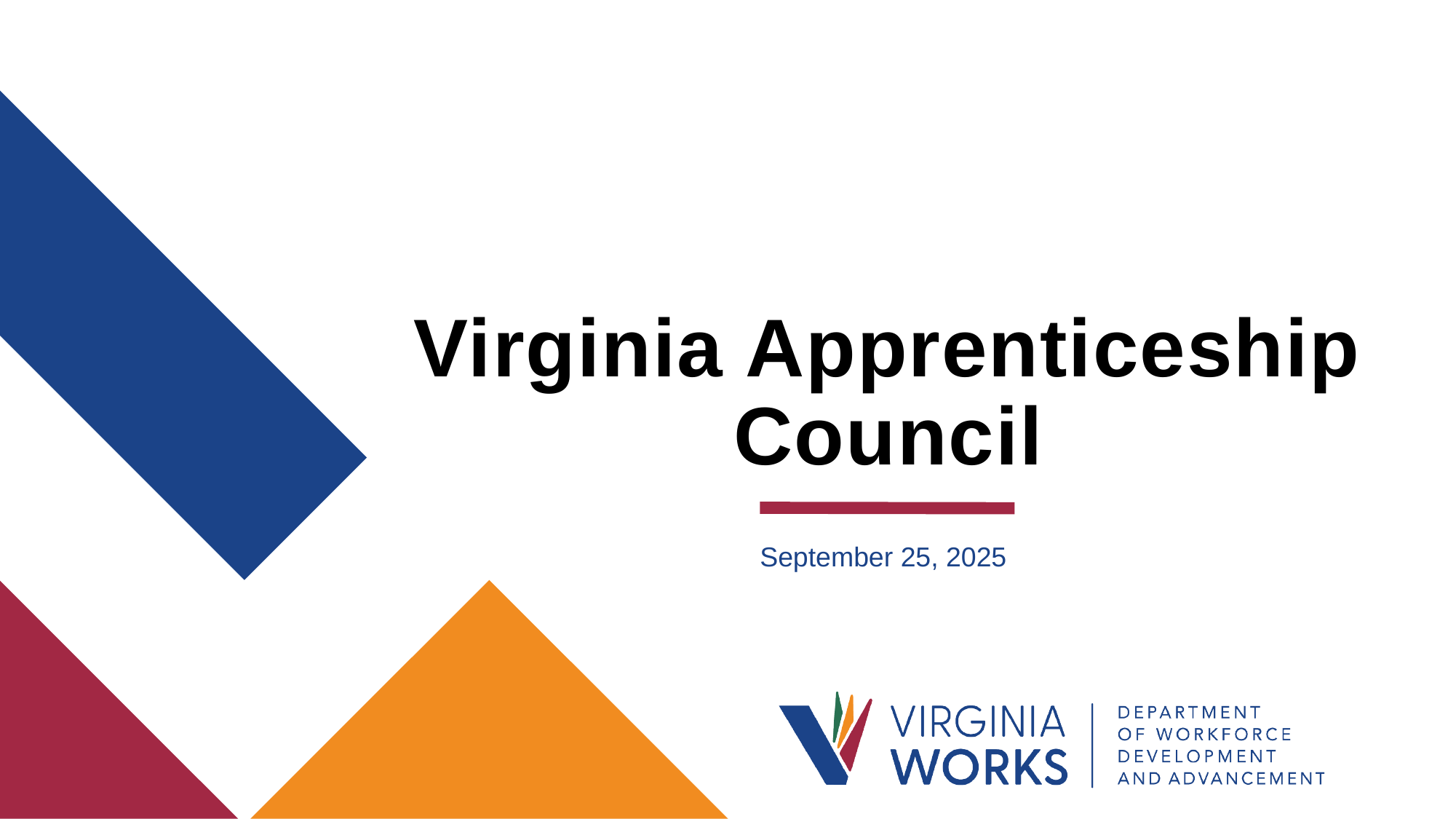

# Virginia Apprenticeship Council
September 25, 2025